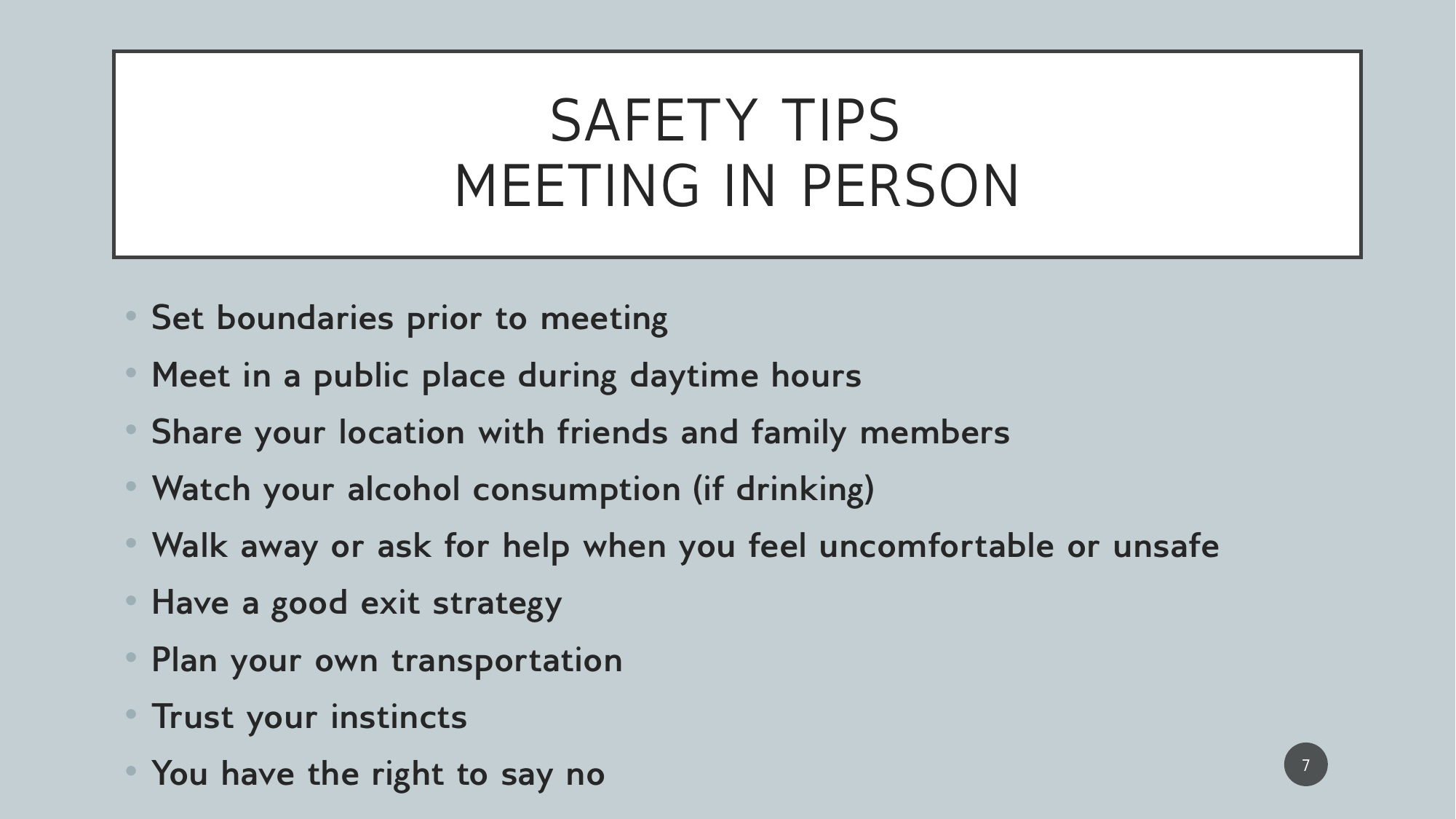

# Safety tips meeting in person
Set boundaries prior to meeting
Meet in a public place during daytime hours
Share your location with friends and family members
Watch your alcohol consumption (if drinking)
Walk away or ask for help when you feel uncomfortable or unsafe
Have a good exit strategy
Plan your own transportation
Trust your instincts
You have the right to say no

7